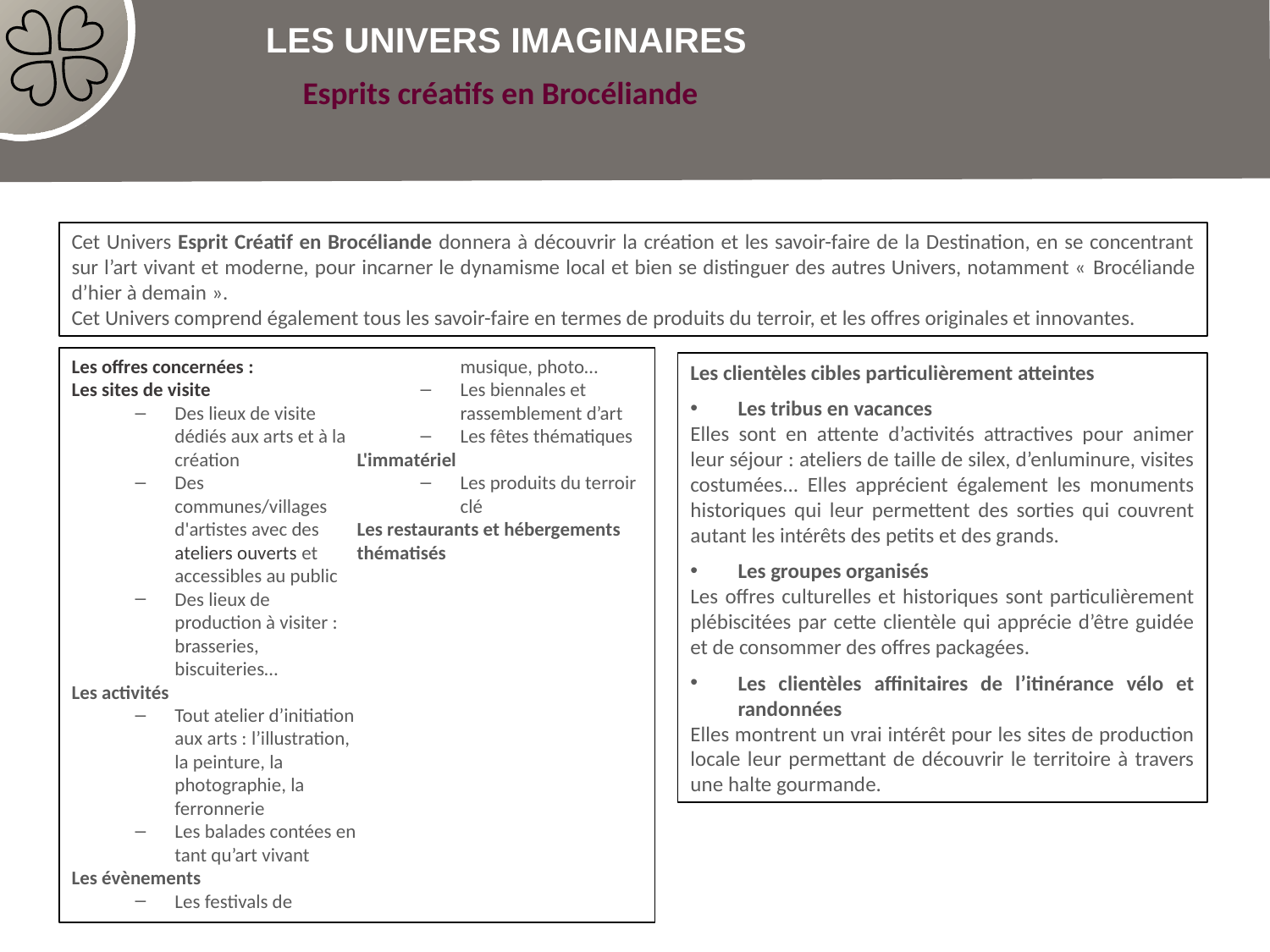

Les Univers Imaginaires

Esprits créatifs en Brocéliande
Cet Univers Esprit Créatif en Brocéliande donnera à découvrir la création et les savoir-faire de la Destination, en se concentrant sur l’art vivant et moderne, pour incarner le dynamisme local et bien se distinguer des autres Univers, notamment « Brocéliande d’hier à demain ».
Cet Univers comprend également tous les savoir-faire en termes de produits du terroir, et les offres originales et innovantes.
Les offres concernées :
Les sites de visite
Des lieux de visite dédiés aux arts et à la création
Des communes/villages d'artistes avec des ateliers ouverts et accessibles au public
Des lieux de production à visiter : brasseries, biscuiteries…
Les activités
Tout atelier d’initiation aux arts : l’illustration, la peinture, la photographie, la ferronnerie
Les balades contées en tant qu’art vivant
Les évènements
Les festivals de musique, photo…
Les biennales et rassemblement d’art
Les fêtes thématiques
L'immatériel
Les produits du terroir clé
Les restaurants et hébergements thématisés
Les clientèles cibles particulièrement atteintes
Les tribus en vacances
Elles sont en attente d’activités attractives pour animer leur séjour : ateliers de taille de silex, d’enluminure, visites costumées... Elles apprécient également les monuments historiques qui leur permettent des sorties qui couvrent autant les intérêts des petits et des grands.
Les groupes organisés
Les offres culturelles et historiques sont particulièrement plébiscitées par cette clientèle qui apprécie d’être guidée et de consommer des offres packagées.
Les clientèles affinitaires de l’itinérance vélo et randonnées
Elles montrent un vrai intérêt pour les sites de production locale leur permettant de découvrir le territoire à travers une halte gourmande.